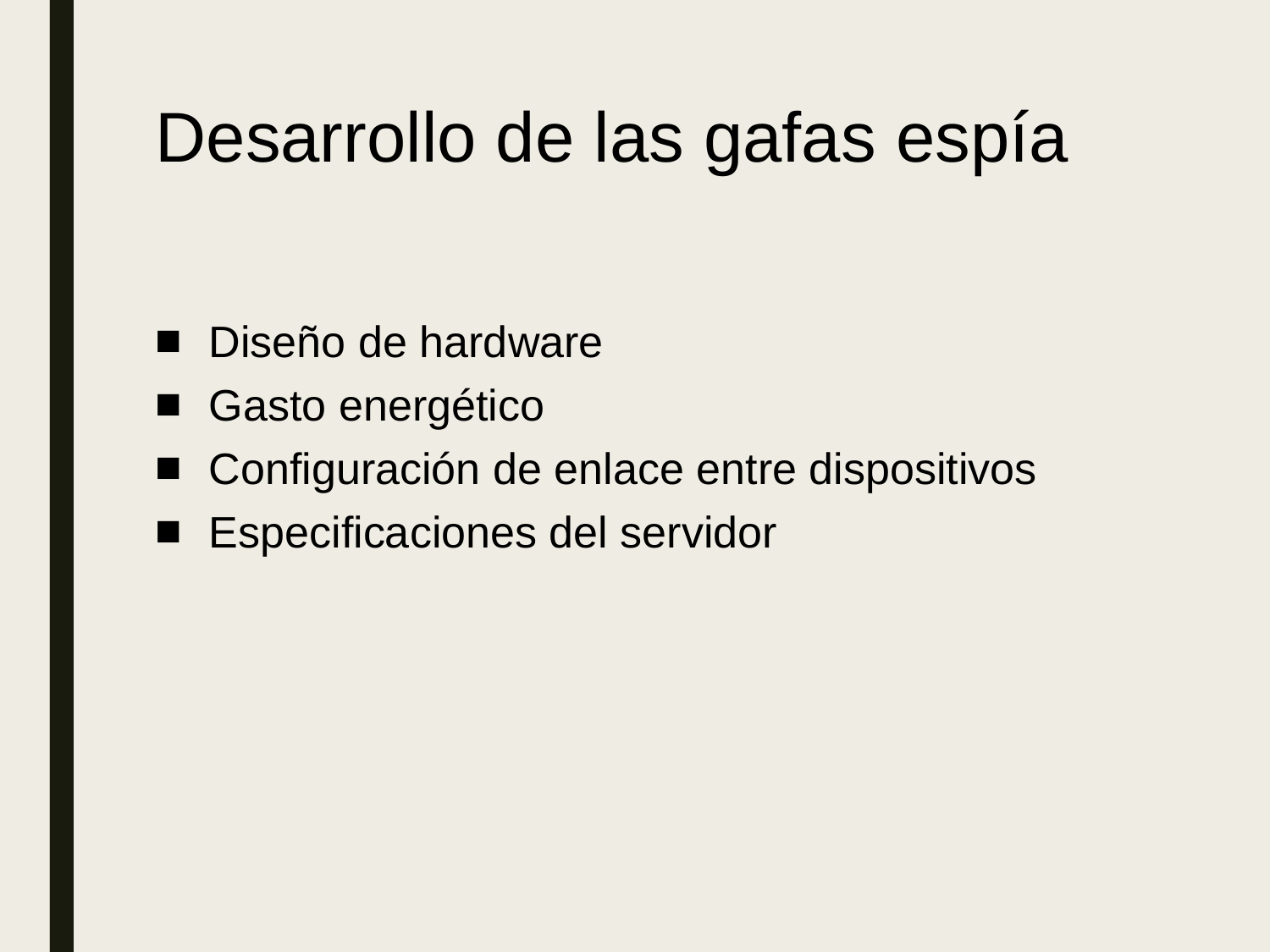

# Desarrollo de las gafas espía
Diseño de hardware
Gasto energético
Configuración de enlace entre dispositivos
Especificaciones del servidor